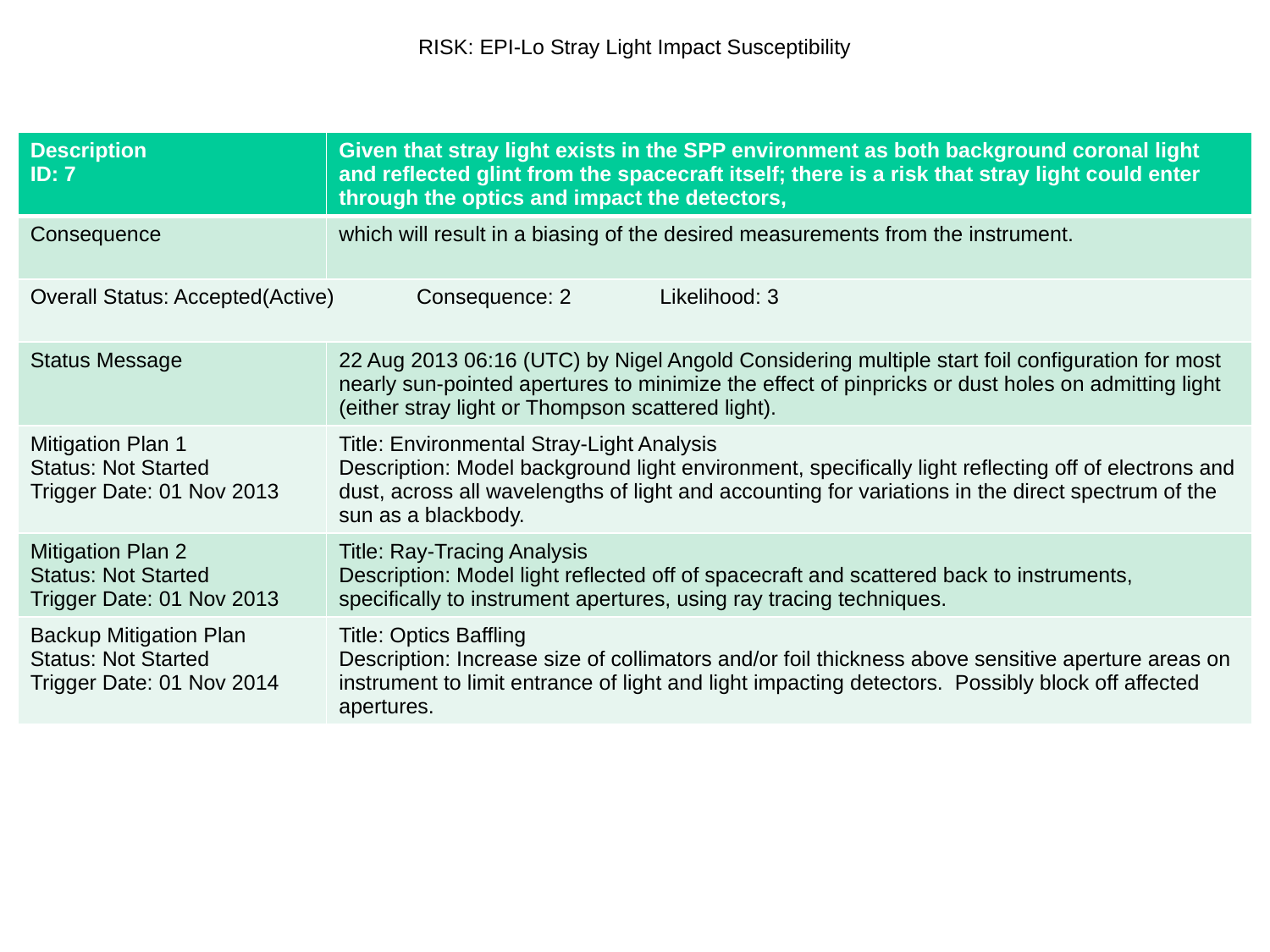

# RISK: EPI-Lo Stray Light Impact Susceptibility
| Description ID: 7 | Given that stray light exists in the SPP environment as both background coronal light and reflected glint from the spacecraft itself; there is a risk that stray light could enter through the optics and impact the detectors, |
| --- | --- |
| Consequence | which will result in a biasing of the desired measurements from the instrument. |
| Overall Status: Accepted(Active) Consequence: 2 Likelihood: 3 |  |
| Status Message | 22 Aug 2013 06:16 (UTC) by Nigel Angold Considering multiple start foil configuration for most nearly sun-pointed apertures to minimize the effect of pinpricks or dust holes on admitting light (either stray light or Thompson scattered light). |
| Mitigation Plan 1 Status: Not Started Trigger Date: 01 Nov 2013 | Title: Environmental Stray-Light Analysis Description: Model background light environment, specifically light reflecting off of electrons and dust, across all wavelengths of light and accounting for variations in the direct spectrum of the sun as a blackbody. |
| Mitigation Plan 2 Status: Not Started Trigger Date: 01 Nov 2013 | Title: Ray-Tracing Analysis Description: Model light reflected off of spacecraft and scattered back to instruments, specifically to instrument apertures, using ray tracing techniques. |
| Backup Mitigation Plan Status: Not Started Trigger Date: 01 Nov 2014 | Title: Optics Baffling Description: Increase size of collimators and/or foil thickness above sensitive aperture areas on instrument to limit entrance of light and light impacting detectors. Possibly block off affected apertures. |